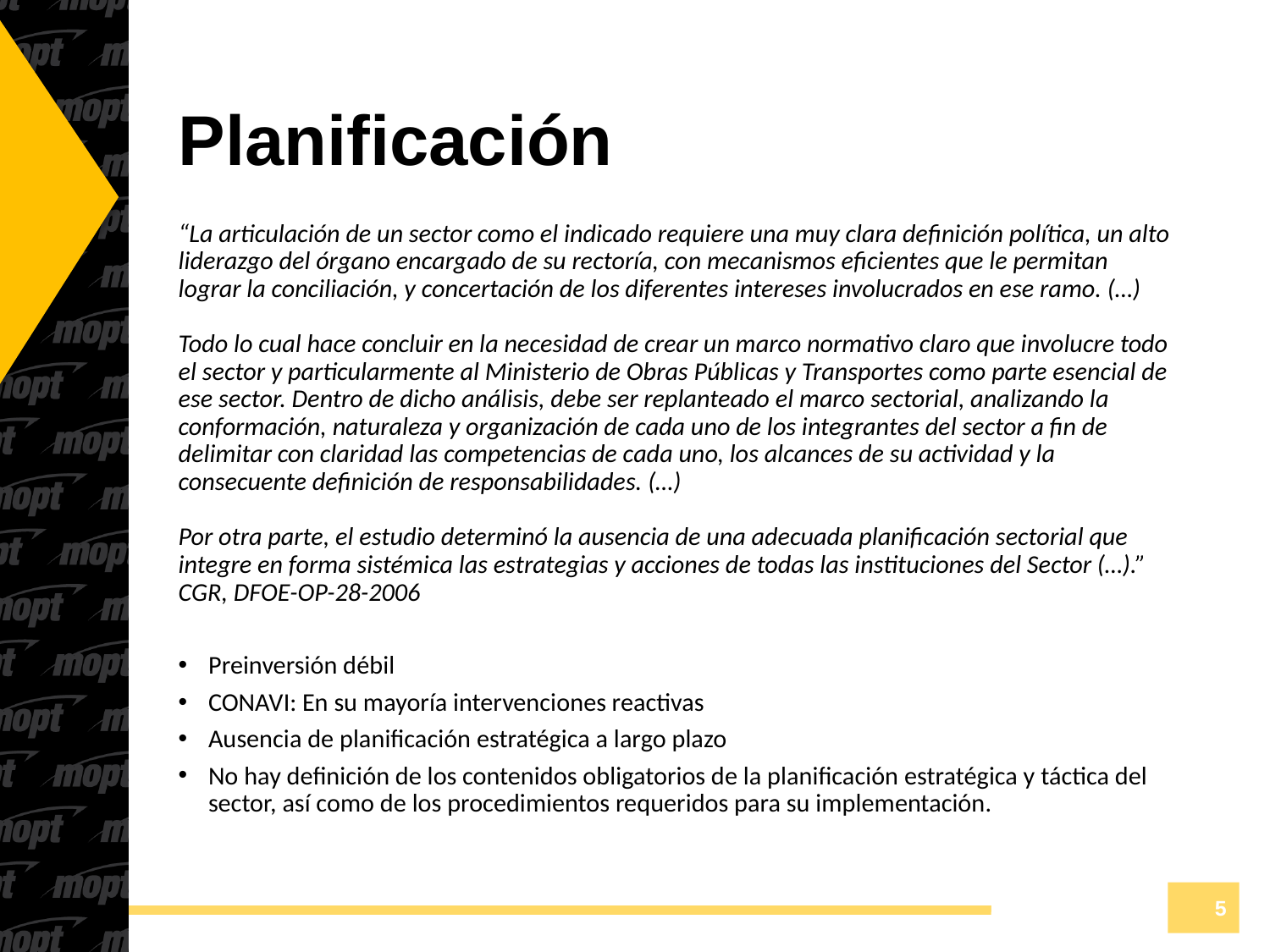

# Planificación
“La articulación de un sector como el indicado requiere una muy clara definición política, un alto liderazgo del órgano encargado de su rectoría, con mecanismos eficientes que le permitan lograr la conciliación, y concertación de los diferentes intereses involucrados en ese ramo. (…)
Todo lo cual hace concluir en la necesidad de crear un marco normativo claro que involucre todo el sector y particularmente al Ministerio de Obras Públicas y Transportes como parte esencial de ese sector. Dentro de dicho análisis, debe ser replanteado el marco sectorial, analizando la conformación, naturaleza y organización de cada uno de los integrantes del sector a fin de delimitar con claridad las competencias de cada uno, los alcances de su actividad y la consecuente definición de responsabilidades. (…)
Por otra parte, el estudio determinó la ausencia de una adecuada planificación sectorial que integre en forma sistémica las estrategias y acciones de todas las instituciones del Sector (…).” CGR, DFOE-OP-28-2006

Preinversión débil
CONAVI: En su mayoría intervenciones reactivas
Ausencia de planificación estratégica a largo plazo
No hay definición de los contenidos obligatorios de la planificación estratégica y táctica del sector, así como de los procedimientos requeridos para su implementación.
5